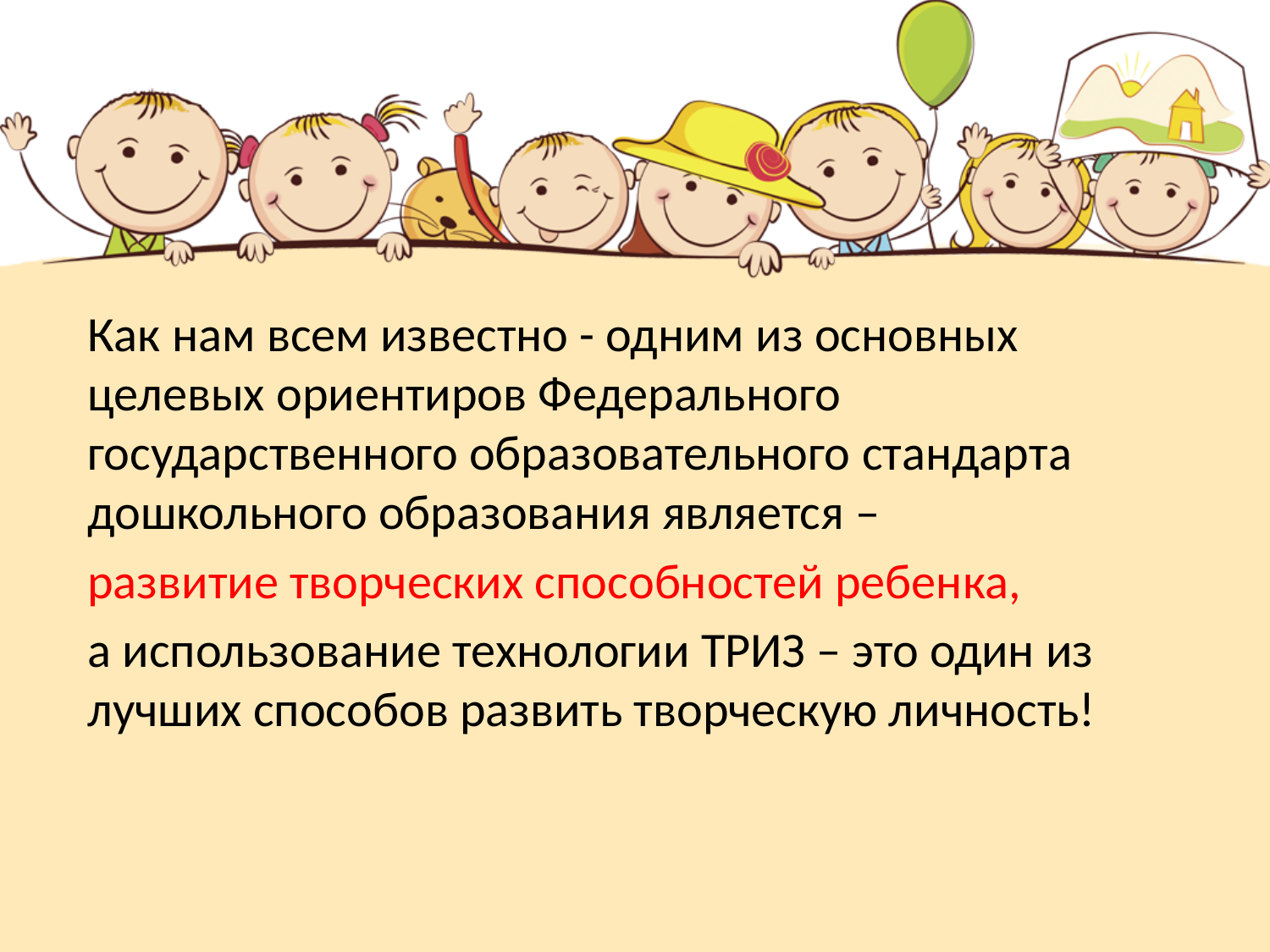

Как нам всем известно - одним из основных целевых ориентиров Федерального государственного образовательного стандарта дошкольного образования является –
развитие творческих способностей ребенка,
а использование технологии ТРИЗ – это один из лучших способов развить творческую личность!